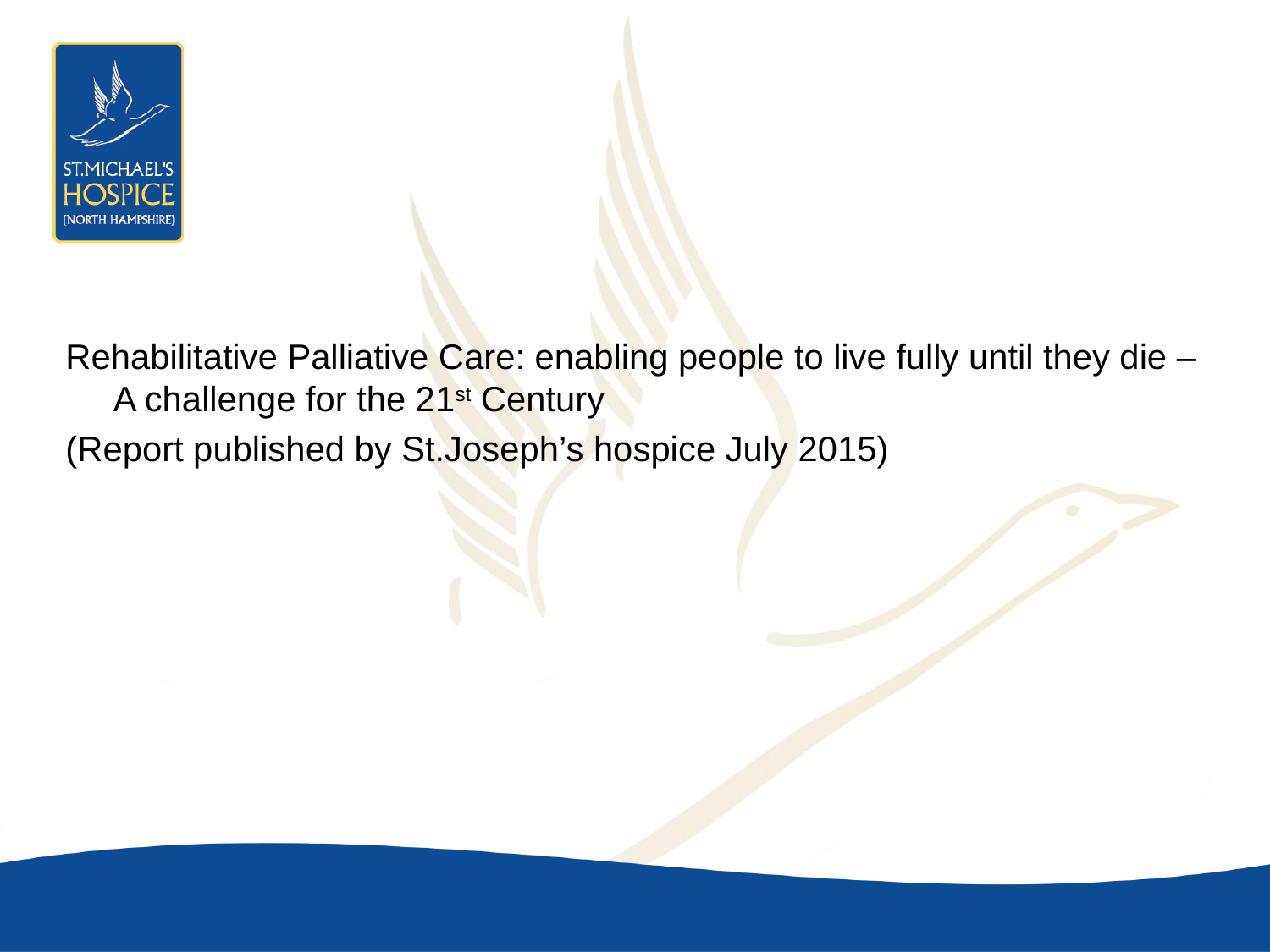

#
Rehabilitative Palliative Care: enabling people to live fully until they die – A challenge for the 21st Century
(Report published by St.Joseph’s hospice July 2015)